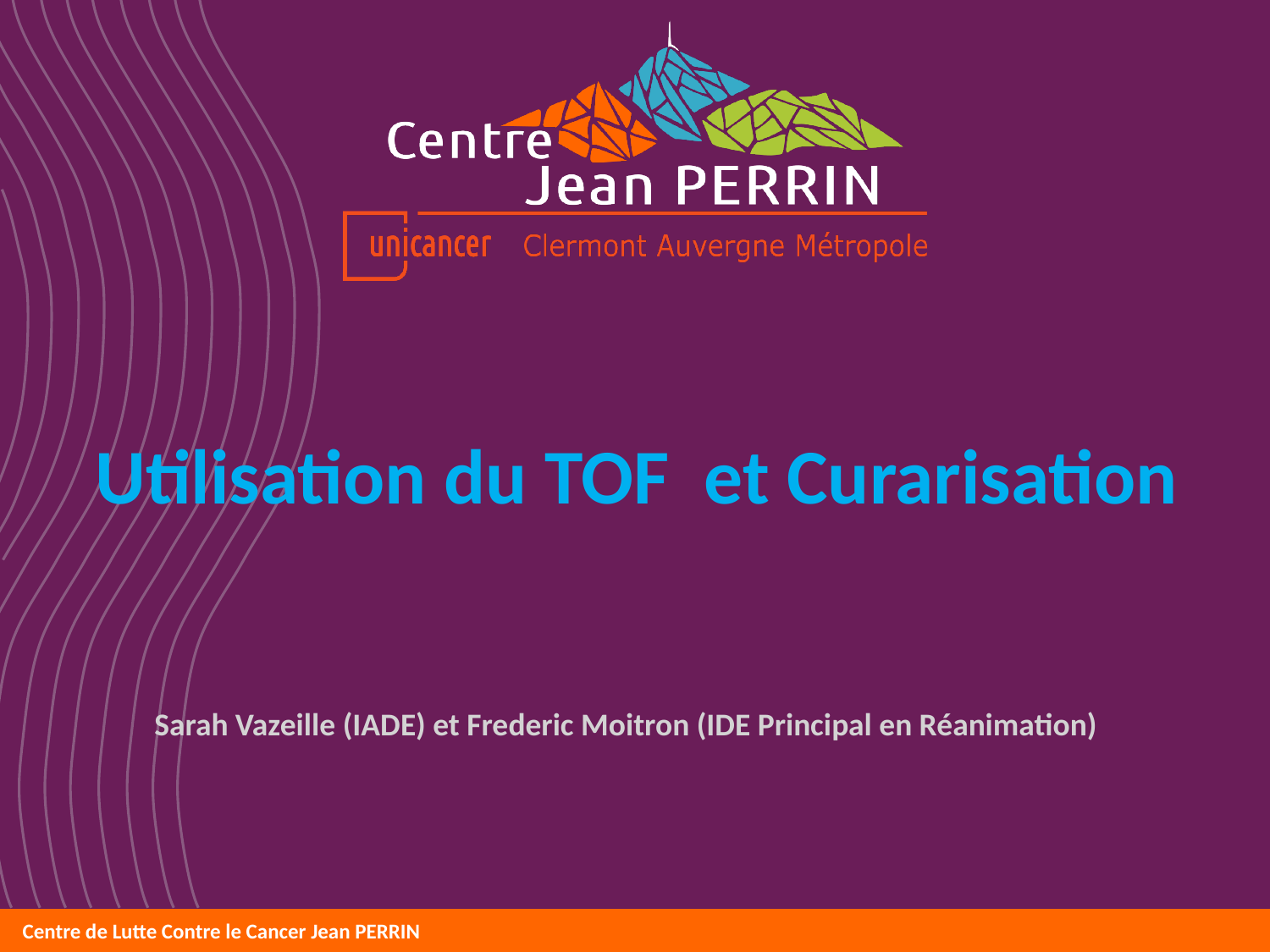

# Utilisation du TOF  et Curarisation
Sarah Vazeille (IADE) et Frederic Moitron (IDE Principal en Réanimation)